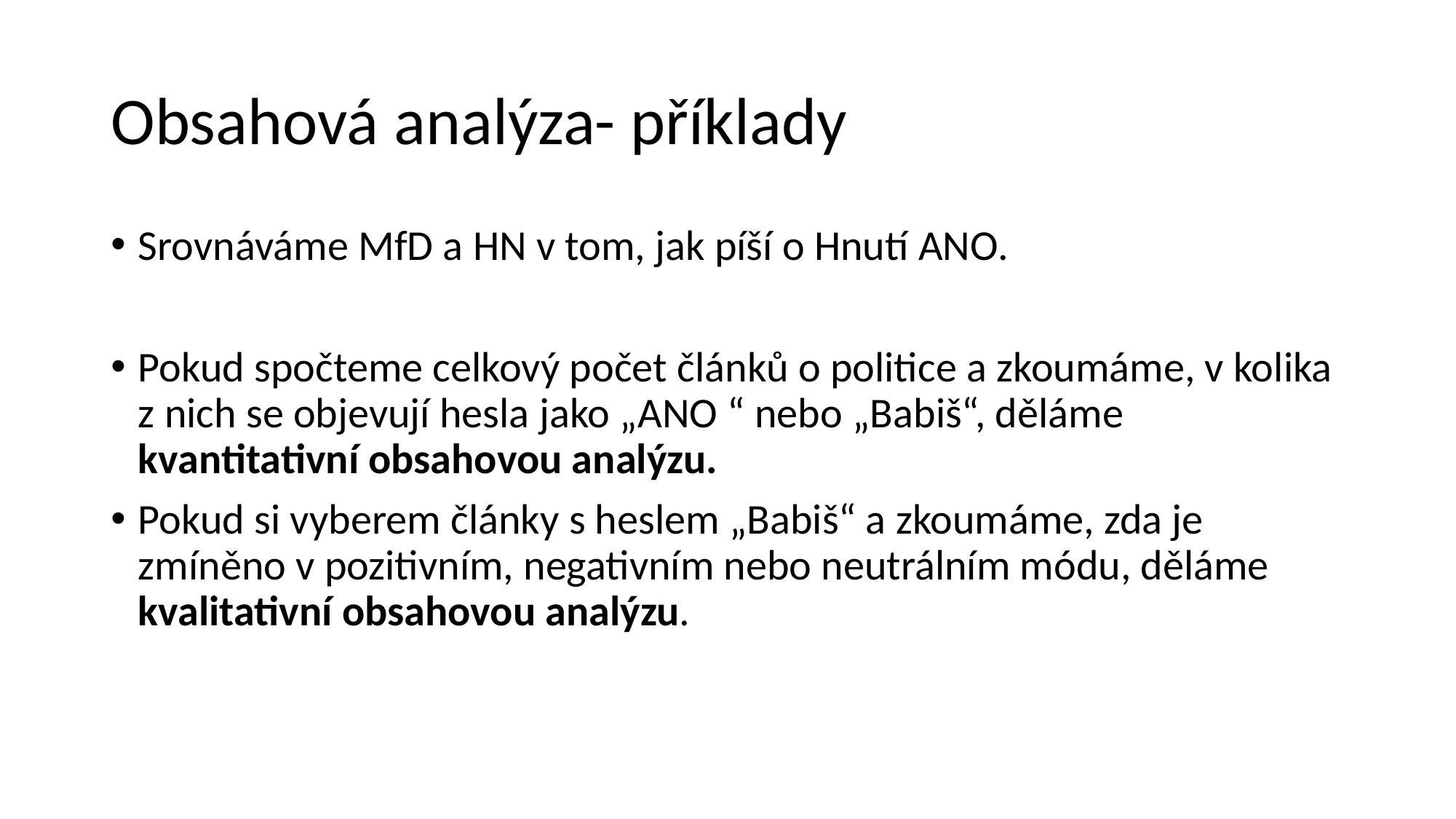

# Obsahová analýza- příklady
Srovnáváme MfD a HN v tom, jak píší o Hnutí ANO.

Pokud spočteme celkový počet článků o politice a zkoumáme, v kolika z nich se objevují hesla jako „ANO “ nebo „Babiš“, děláme kvantitativní obsahovou analýzu.
Pokud si vyberem články s heslem „Babiš“ a zkoumáme, zda je zmíněno v pozitivním, negativním nebo neutrálním módu, děláme kvalitativní obsahovou analýzu.